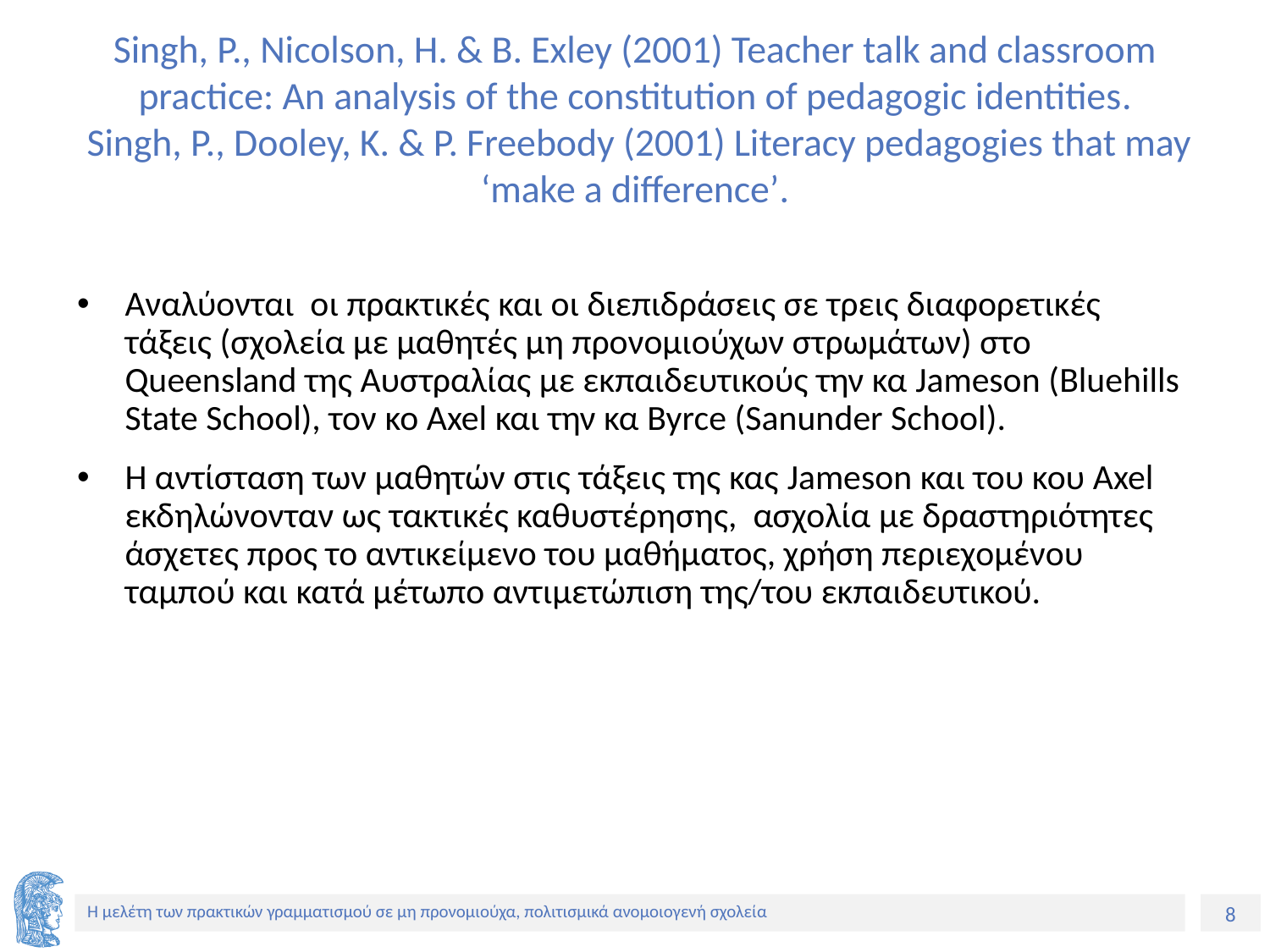

# Singh, P., Nicolson, H. & B. Exley (2001) Teacher talk and classroom practice: An analysis of the constitution of pedagogic identities. Singh, P., Dooley, K. & P. Freebody (2001) Literacy pedagogies that may ‘make a difference’.

Αναλύονται  οι πρακτικές και οι διεπιδράσεις σε τρεις διαφορετικές τάξεις (σχολεία με μαθητές μη προνομιούχων στρωμάτων) στο Queensland της Αυστραλίας με εκπαιδευτικούς την κα Jameson (Bluehills State School), τον κο Axel και την κα Byrce (Sanunder School).
H αντίσταση των μαθητών στις τάξεις της κας Jameson και του κου Axel εκδηλώνονταν ως τακτικές καθυστέρησης,  ασχολία με δραστηριότητες άσχετες προς το αντικείμενο του μαθήματος, χρήση περιεχομένου ταμπού και κατά μέτωπο αντιμετώπιση της/του εκπαιδευτικού.